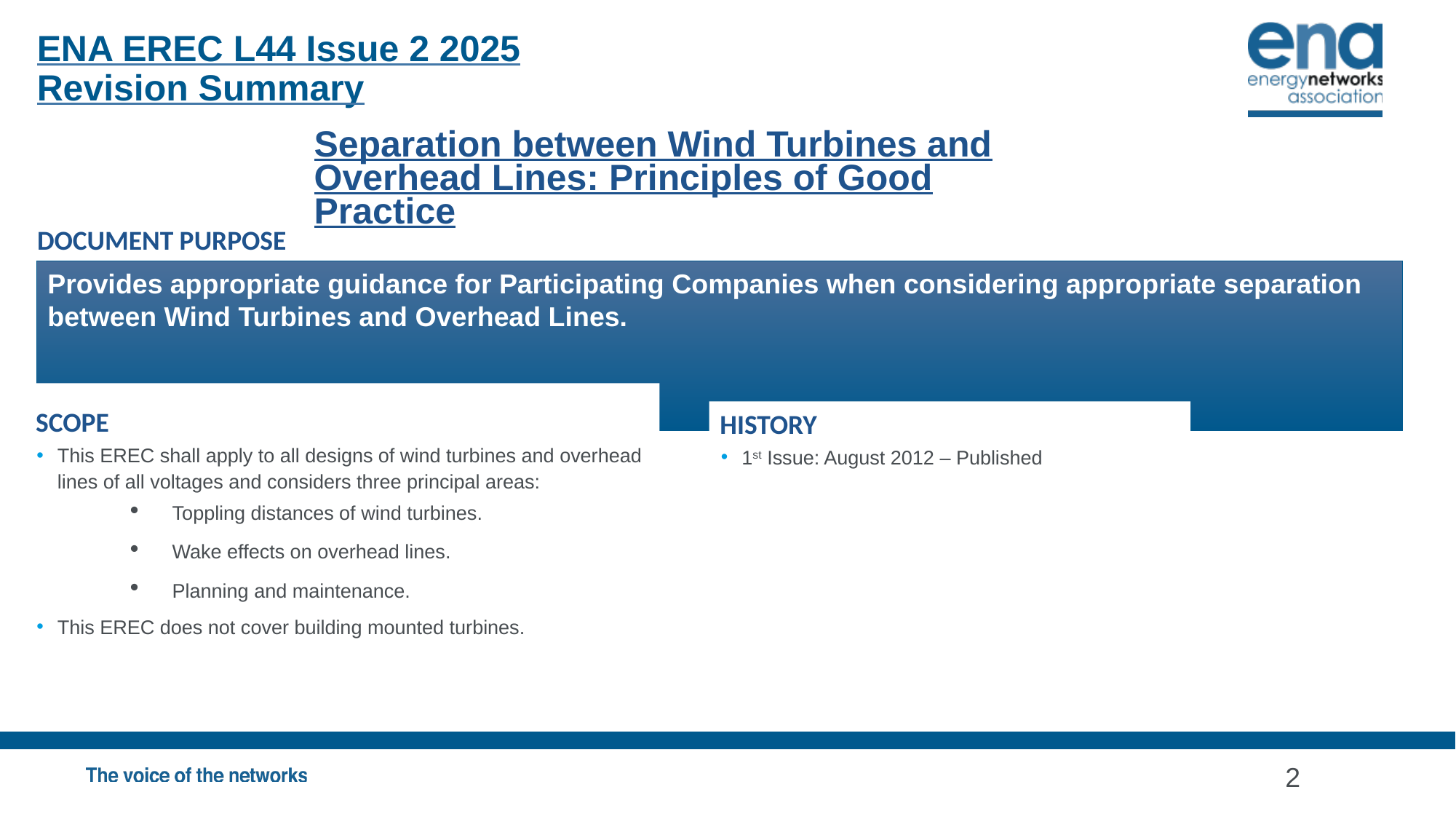

ENA EREC L44 Issue 2 2025
Revision Summary
Separation between Wind Turbines and Overhead Lines: Principles of Good Practice

DOCUMENT PURPOSE
Provides appropriate guidance for Participating Companies when considering appropriate separation between Wind Turbines and Overhead Lines.

SCOPE
This EREC shall apply to all designs of wind turbines and overhead lines of all voltages and considers three principal areas:
Toppling distances of wind turbines.
Wake effects on overhead lines.
Planning and maintenance.
This EREC does not cover building mounted turbines.
HISTORY
1st Issue: August 2012 – Published
2